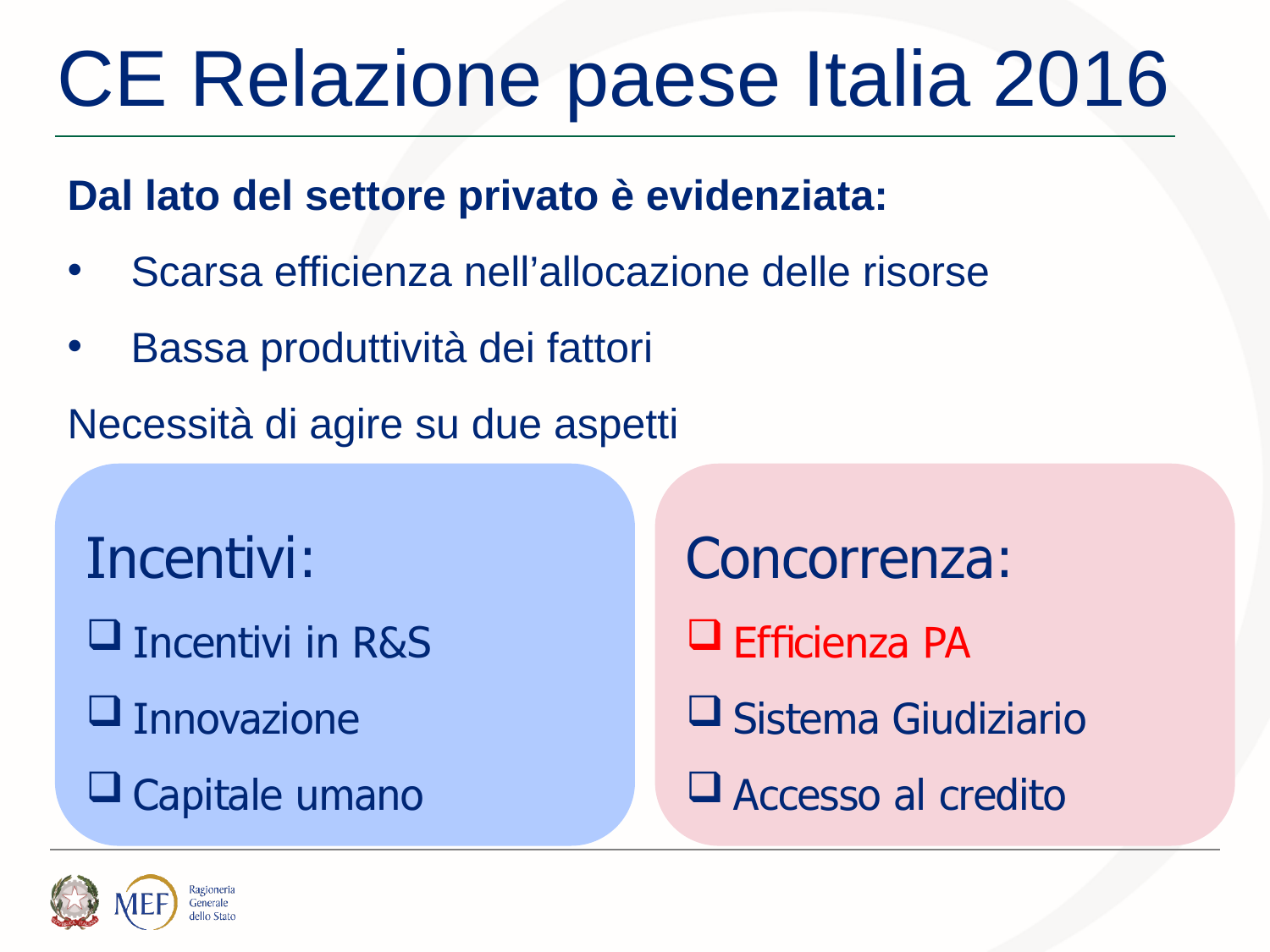

CE Relazione paese Italia 2016
Dal lato del settore privato è evidenziata:
Scarsa efficienza nell’allocazione delle risorse
Bassa produttività dei fattori
Necessità di agire su due aspetti
Incentivi:
Incentivi in R&S
Innovazione
Capitale umano
Concorrenza:
Efficienza PA
Sistema Giudiziario
Accesso al credito